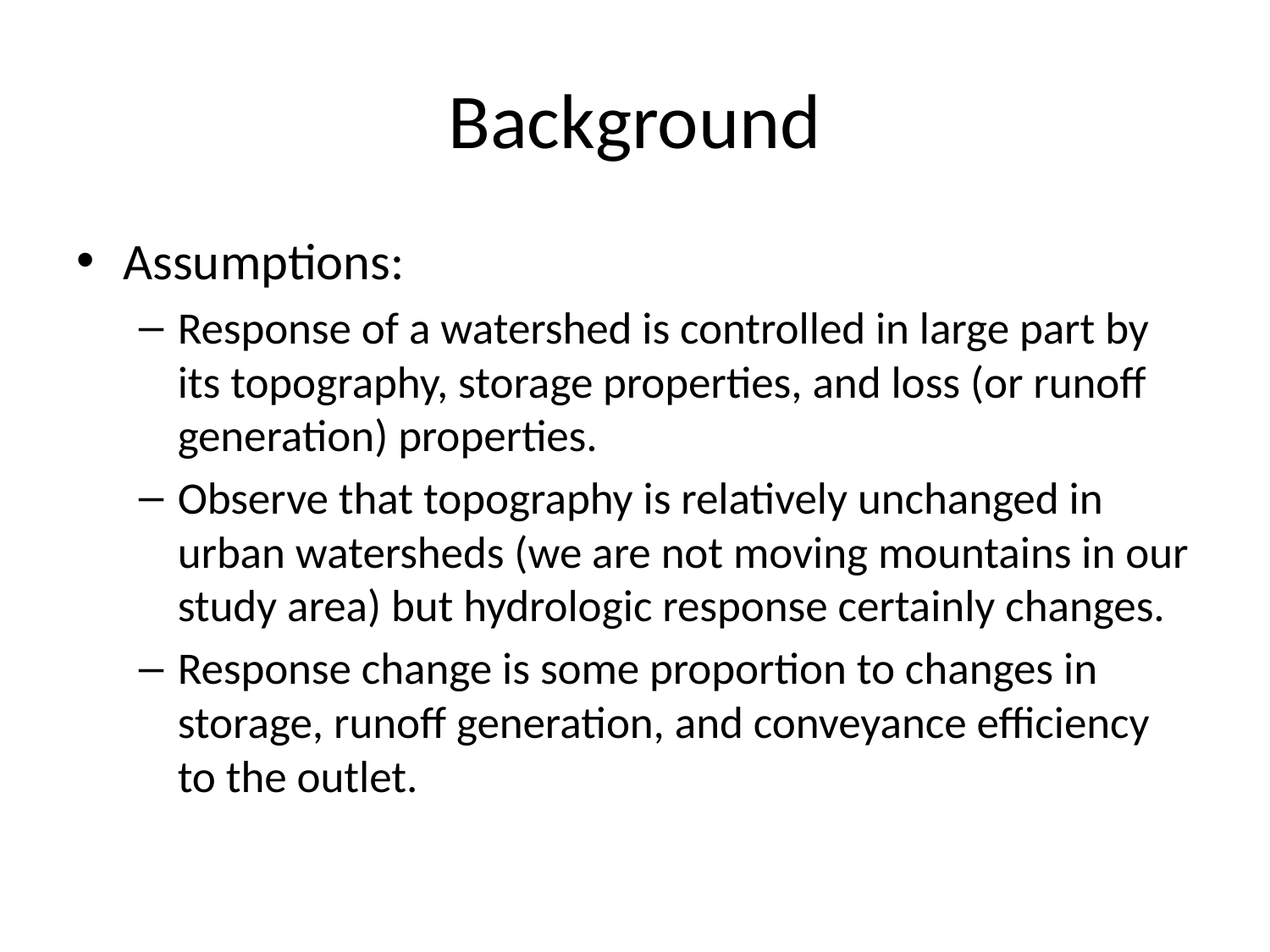

# Background
Assumptions:
Response of a watershed is controlled in large part by its topography, storage properties, and loss (or runoff generation) properties.
Observe that topography is relatively unchanged in urban watersheds (we are not moving mountains in our study area) but hydrologic response certainly changes.
Response change is some proportion to changes in storage, runoff generation, and conveyance efficiency to the outlet.